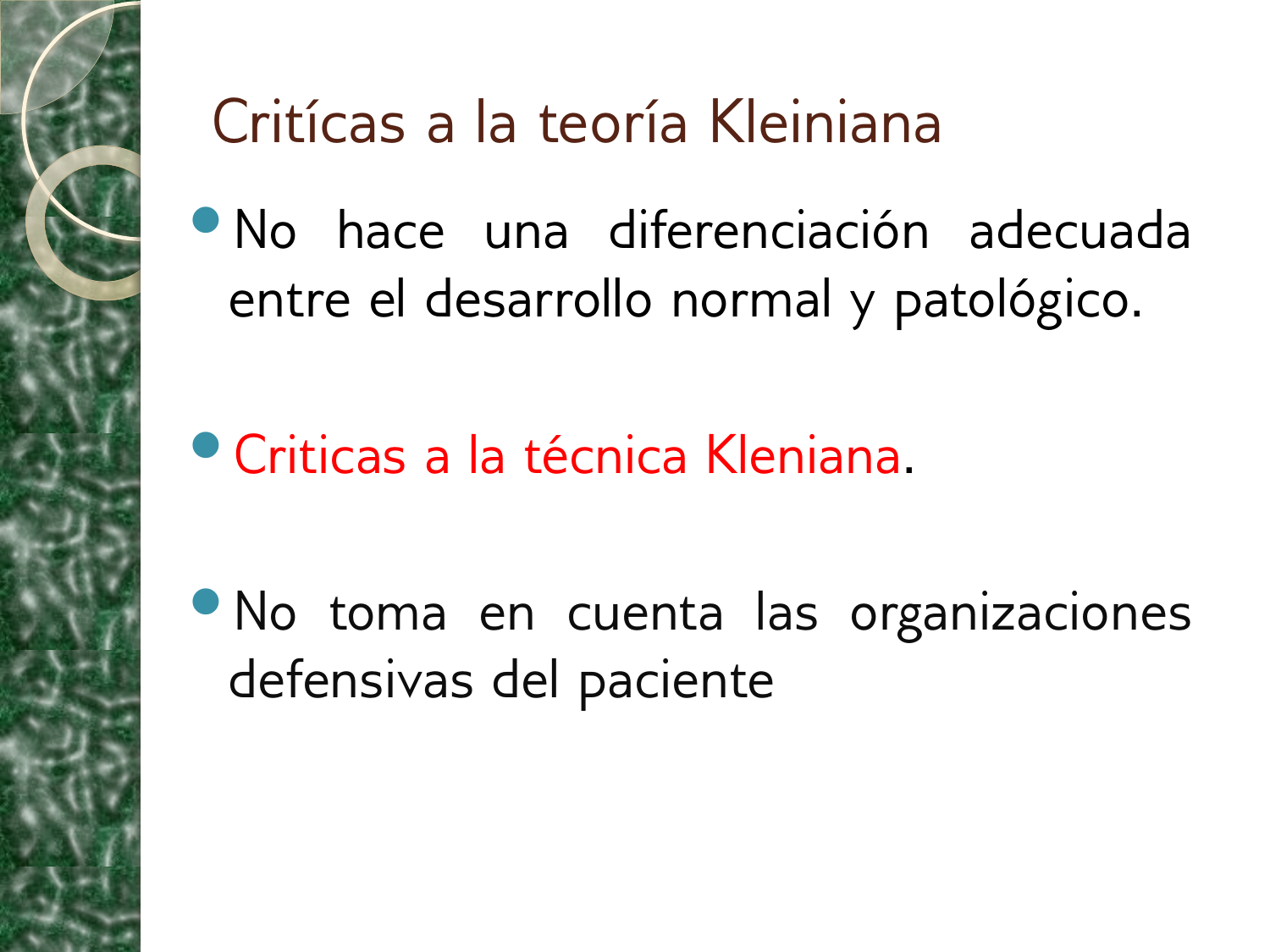

# Critícas a la teoría Kleiniana
No hace una diferenciación adecuada entre el desarrollo normal y patológico.

Criticas a la técnica Kleniana.

No toma en cuenta las organizaciones defensivas del paciente